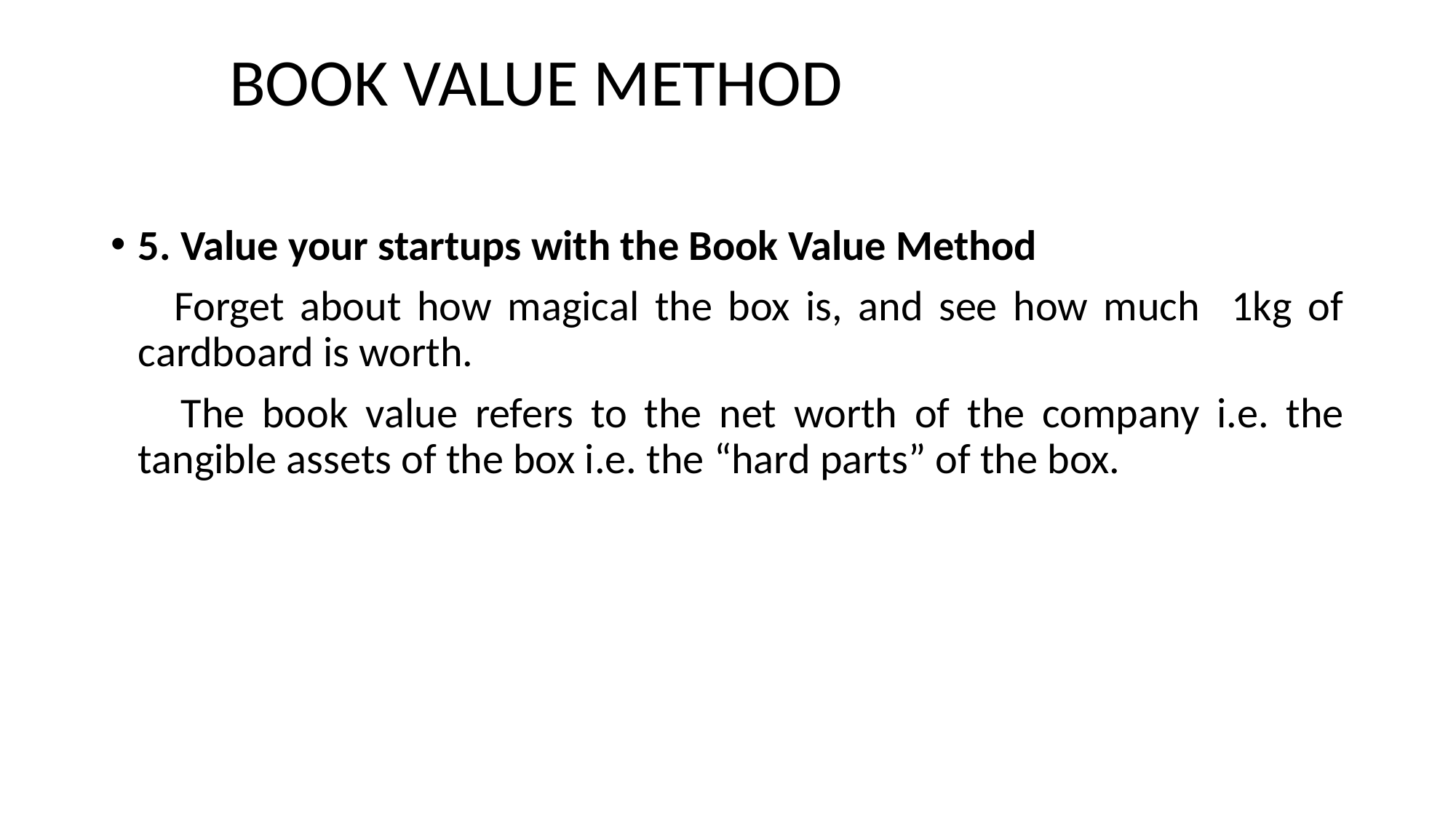

# BOOK VALUE METHOD
5. Value your startups with the Book Value Method
    Forget about how magical the box is, and see how much  1kg of cardboard is worth.
    The book value refers to the net worth of the company i.e. the tangible assets of the box i.e. the “hard parts” of the box.